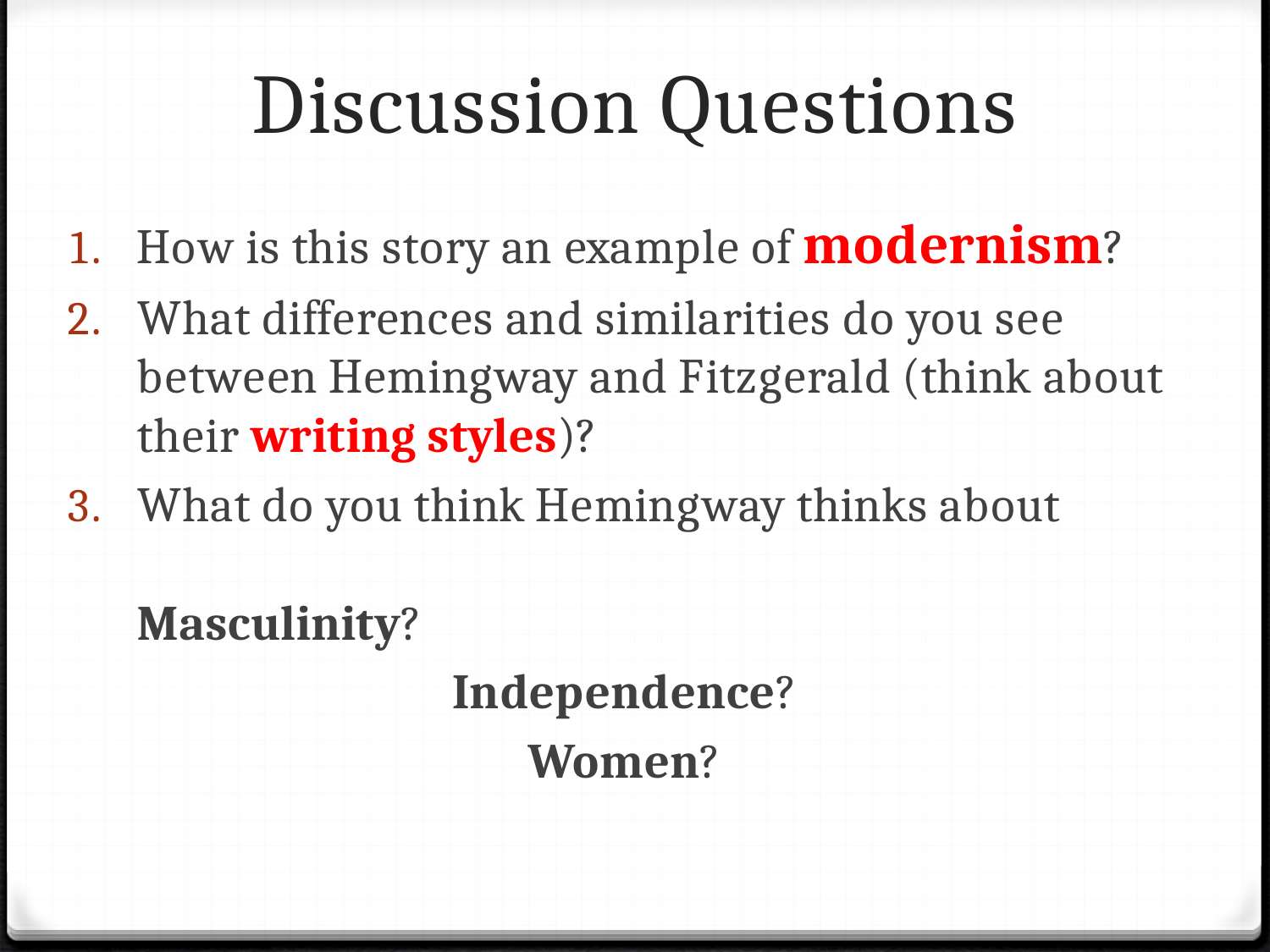

# Discussion Questions
How is this story an example of modernism?
What differences and similarities do you see between Hemingway and Fitzgerald (think about their writing styles)?
What do you think Hemingway thinks about 								Masculinity?
Independence?
Women?